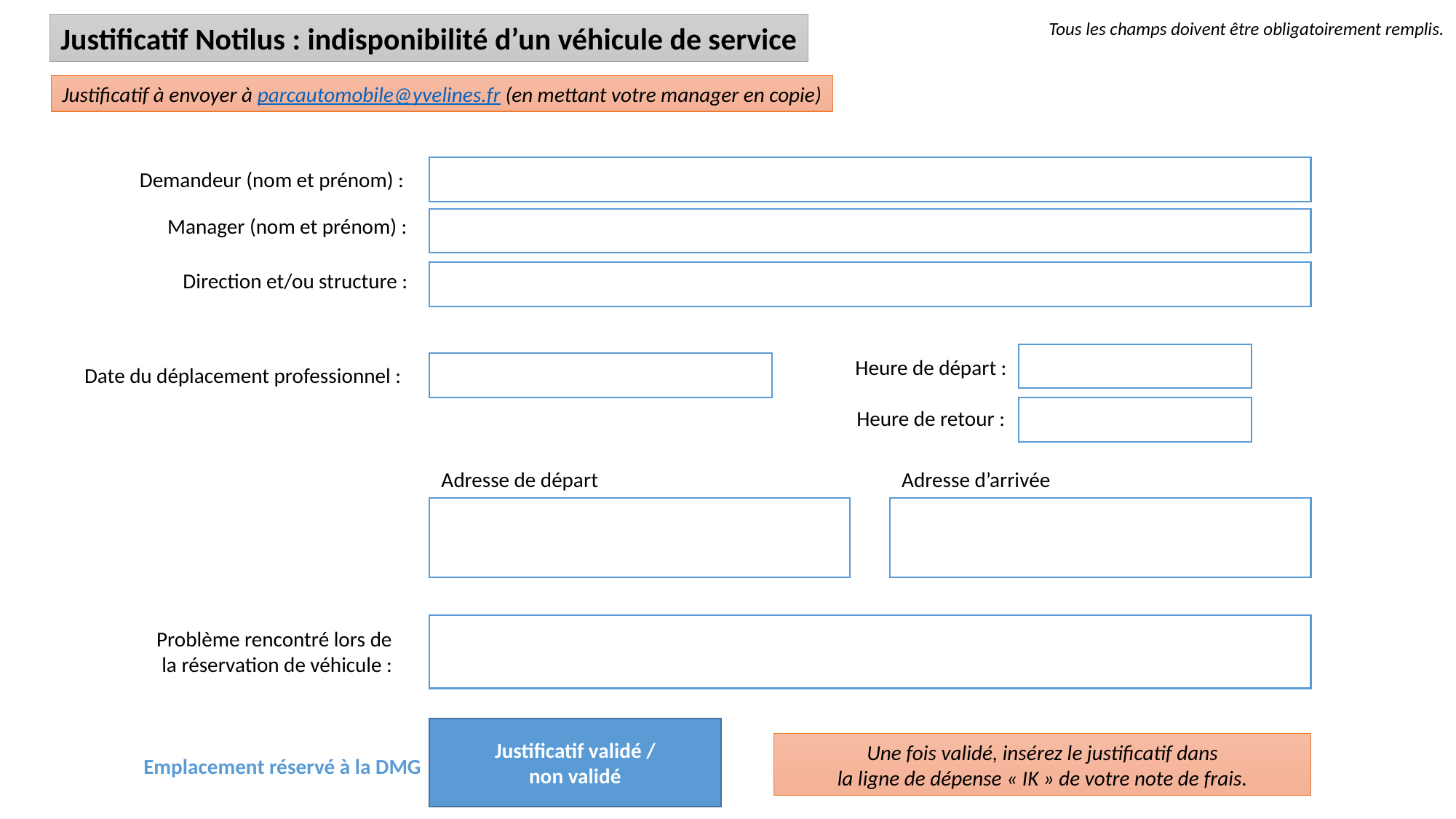

Tous les champs doivent être obligatoirement remplis.
Justificatif Notilus : indisponibilité d’un véhicule de service
Justificatif à envoyer à parcautomobile@yvelines.fr (en mettant votre manager en copie)

Demandeur (nom et prénom) :
Manager (nom et prénom) :

Direction et/ou structure :

Heure de départ :

Date du déplacement professionnel :

Heure de retour :
Adresse de départ
Adresse d’arrivée

Problème rencontré lors de
la réservation de véhicule :
Justificatif validé /
non validé
Une fois validé, insérez le justificatif dans
la ligne de dépense « IK » de votre note de frais.
Emplacement réservé à la DMG